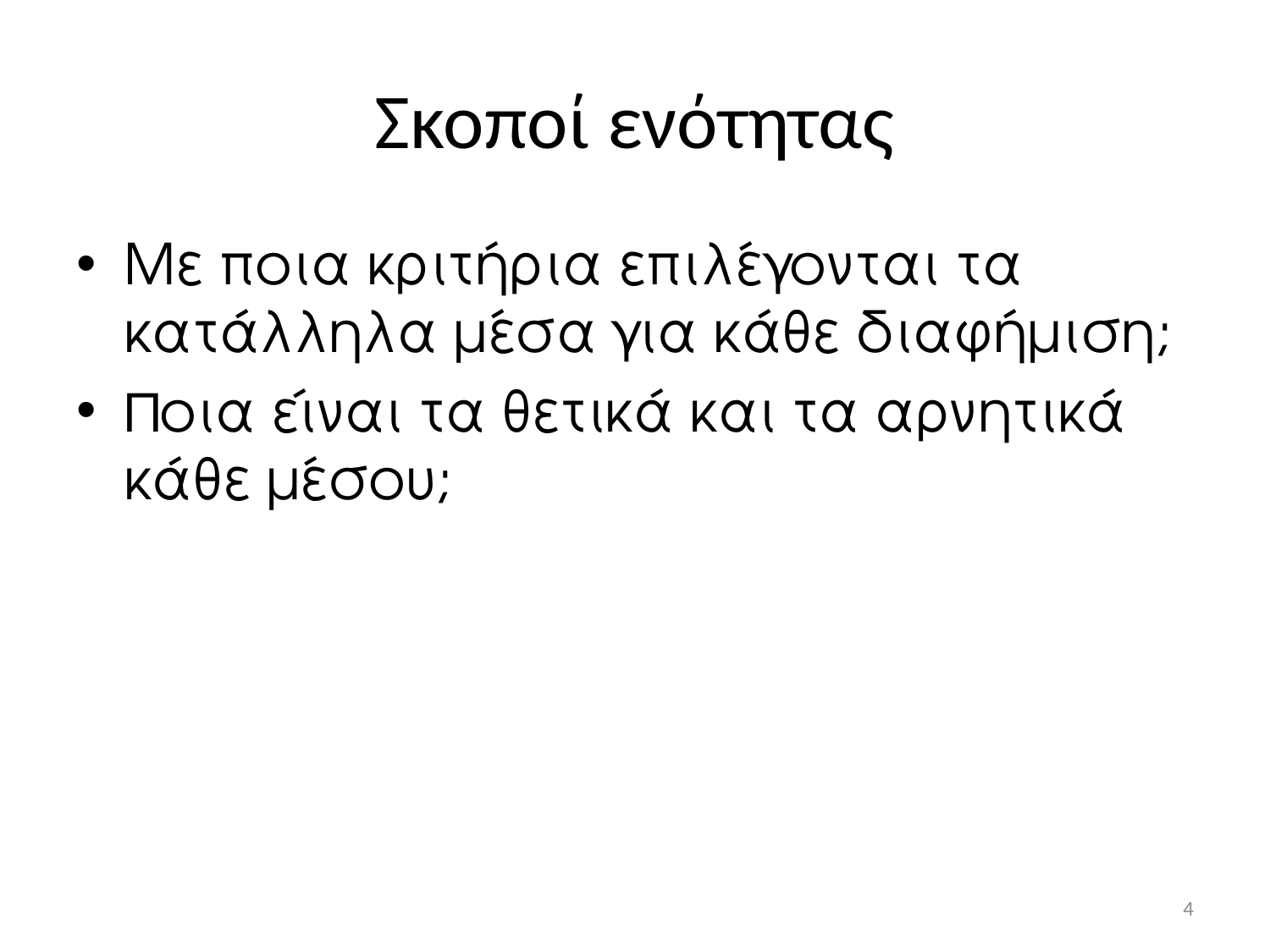

# Σκοποί ενότητας
Με ποια κριτήρια επιλέγονται τα κατάλληλα μέσα για κάθε διαφήμιση;
Ποια είναι τα θετικά και τα αρνητικά κάθε μέσου;

4